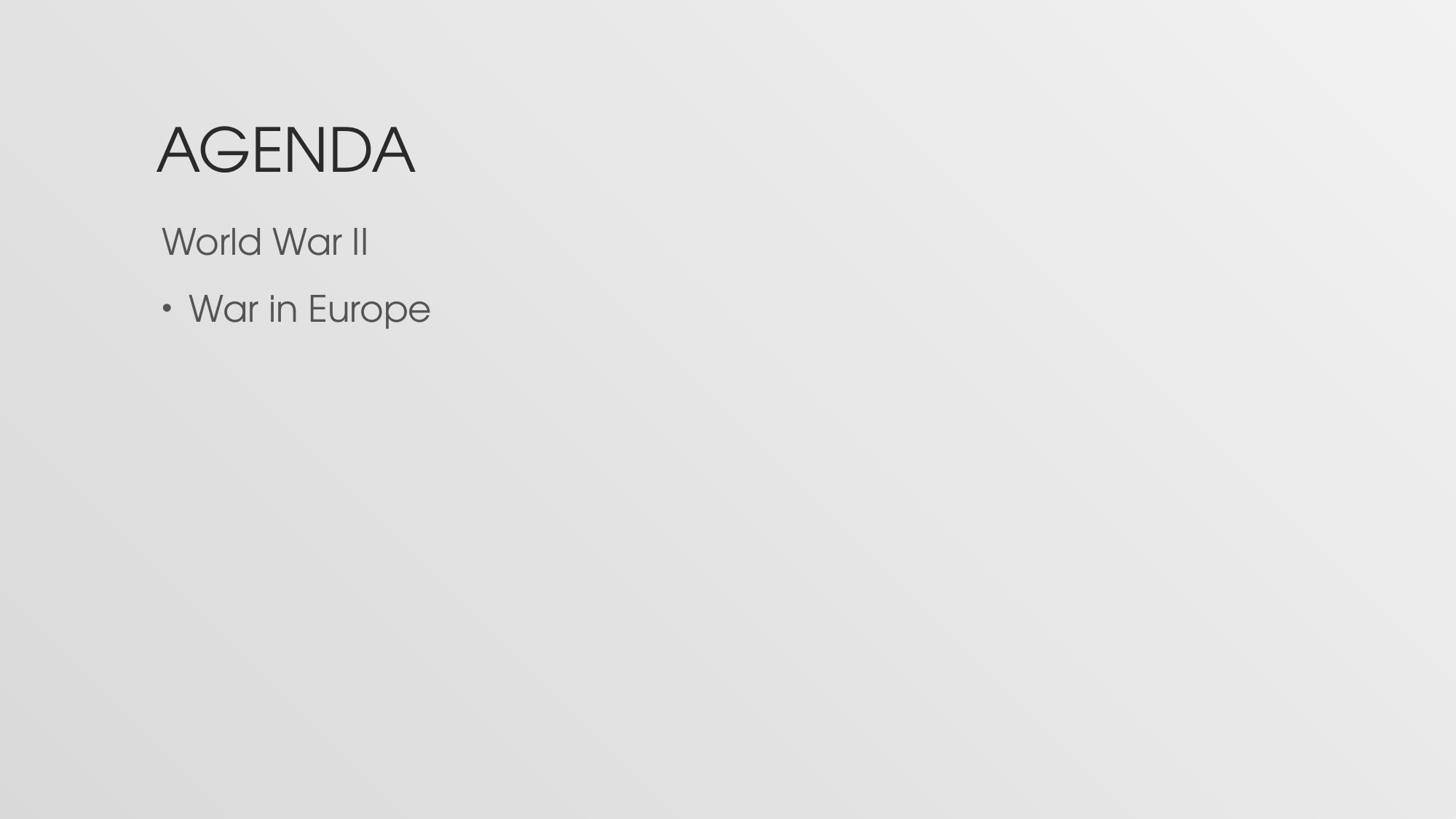

# Agenda
World War II
War in Europe